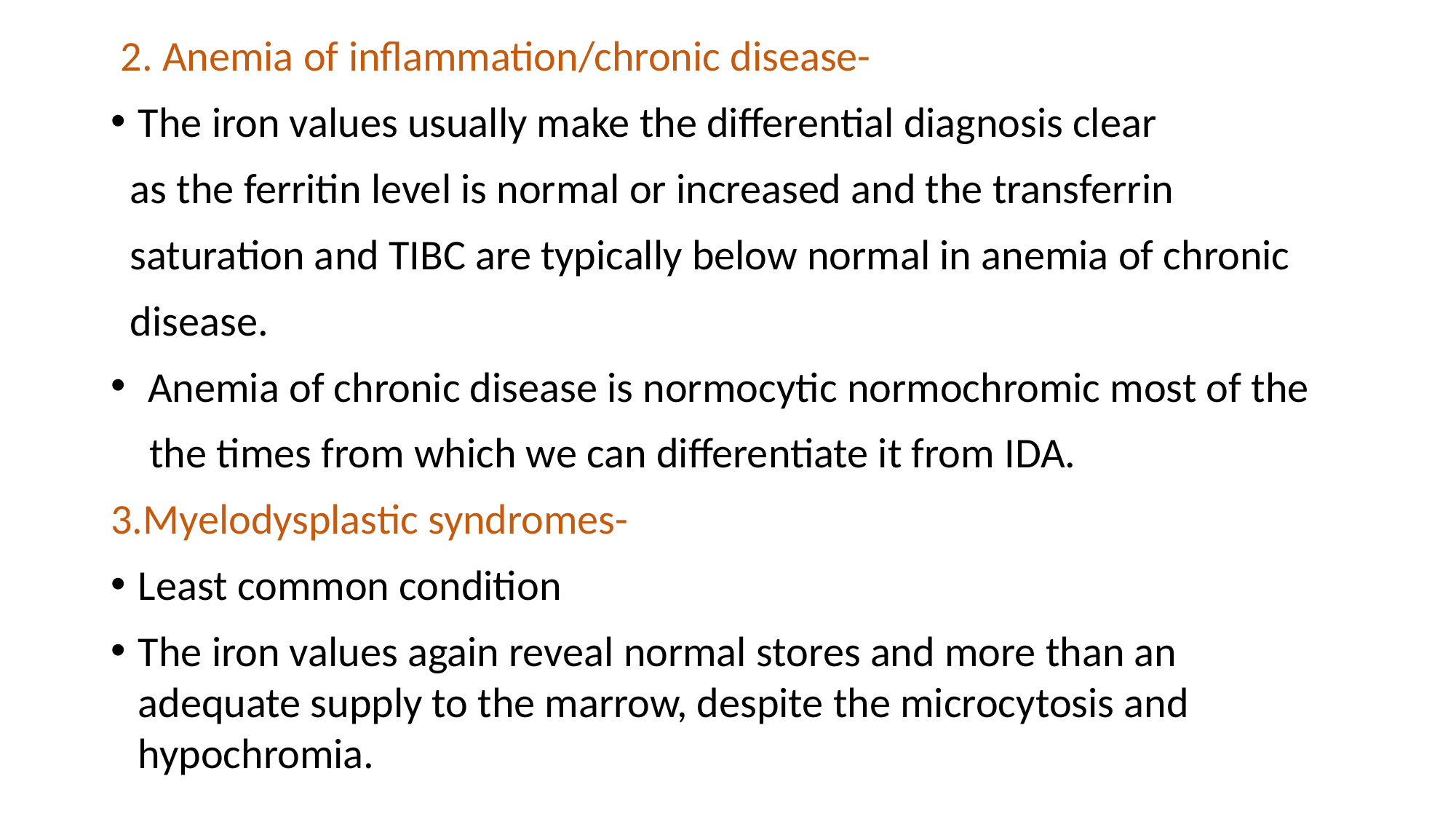

2. Anemia of inflammation/chronic disease-
The iron values usually make the differential diagnosis clear
  as the ferritin level is normal or increased and the transferrin
  saturation and TIBC are typically below normal in anemia of chronic
  disease.
 Anemia of chronic disease is normocytic normochromic most of the
    the times from which we can differentiate it from IDA.
3.Myelodysplastic syndromes-
Least common condition
The iron values again reveal normal stores and more than an adequate supply to the marrow, despite the microcytosis and hypochromia.